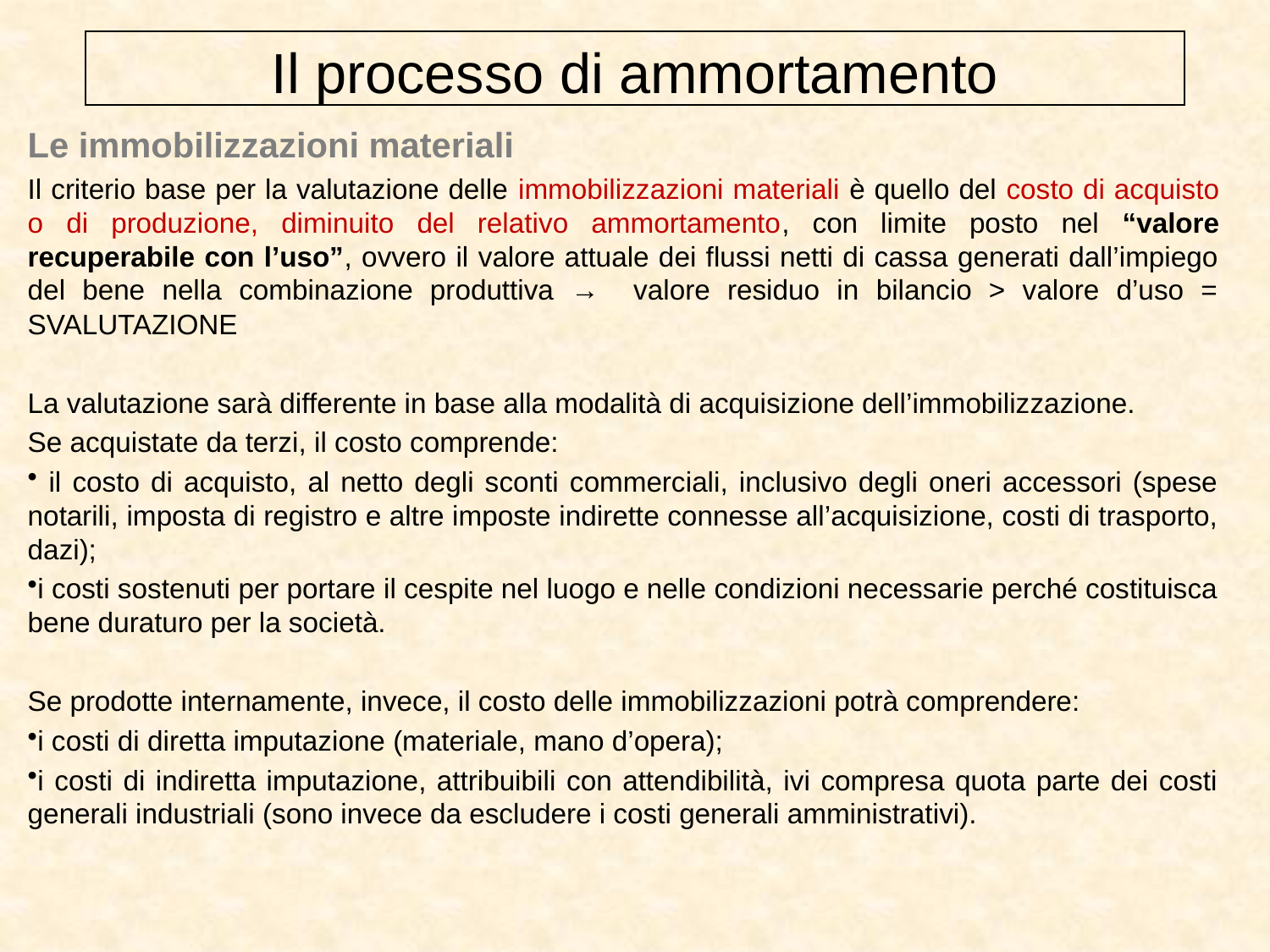

Il processo di ammortamento
Le immobilizzazioni materiali
Il criterio base per la valutazione delle immobilizzazioni materiali è quello del costo di acquisto o di produzione, diminuito del relativo ammortamento, con limite posto nel “valore recuperabile con l’uso”, ovvero il valore attuale dei flussi netti di cassa generati dall’impiego del bene nella combinazione produttiva →  valore residuo in bilancio > valore d’uso = SVALUTAZIONE

La valutazione sarà differente in base alla modalità di acquisizione dell’immobilizzazione.
Se acquistate da terzi, il costo comprende:
 il costo di acquisto, al netto degli sconti commerciali, inclusivo degli oneri accessori (spese notarili, imposta di registro e altre imposte indirette connesse all’acquisizione, costi di trasporto, dazi);
i costi sostenuti per portare il cespite nel luogo e nelle condizioni necessarie perché costituisca bene duraturo per la società.

Se prodotte internamente, invece, il costo delle immobilizzazioni potrà comprendere:
i costi di diretta imputazione (materiale, mano d’opera);
i costi di indiretta imputazione, attribuibili con attendibilità, ivi compresa quota parte dei costi generali industriali (sono invece da escludere i costi generali amministrativi).